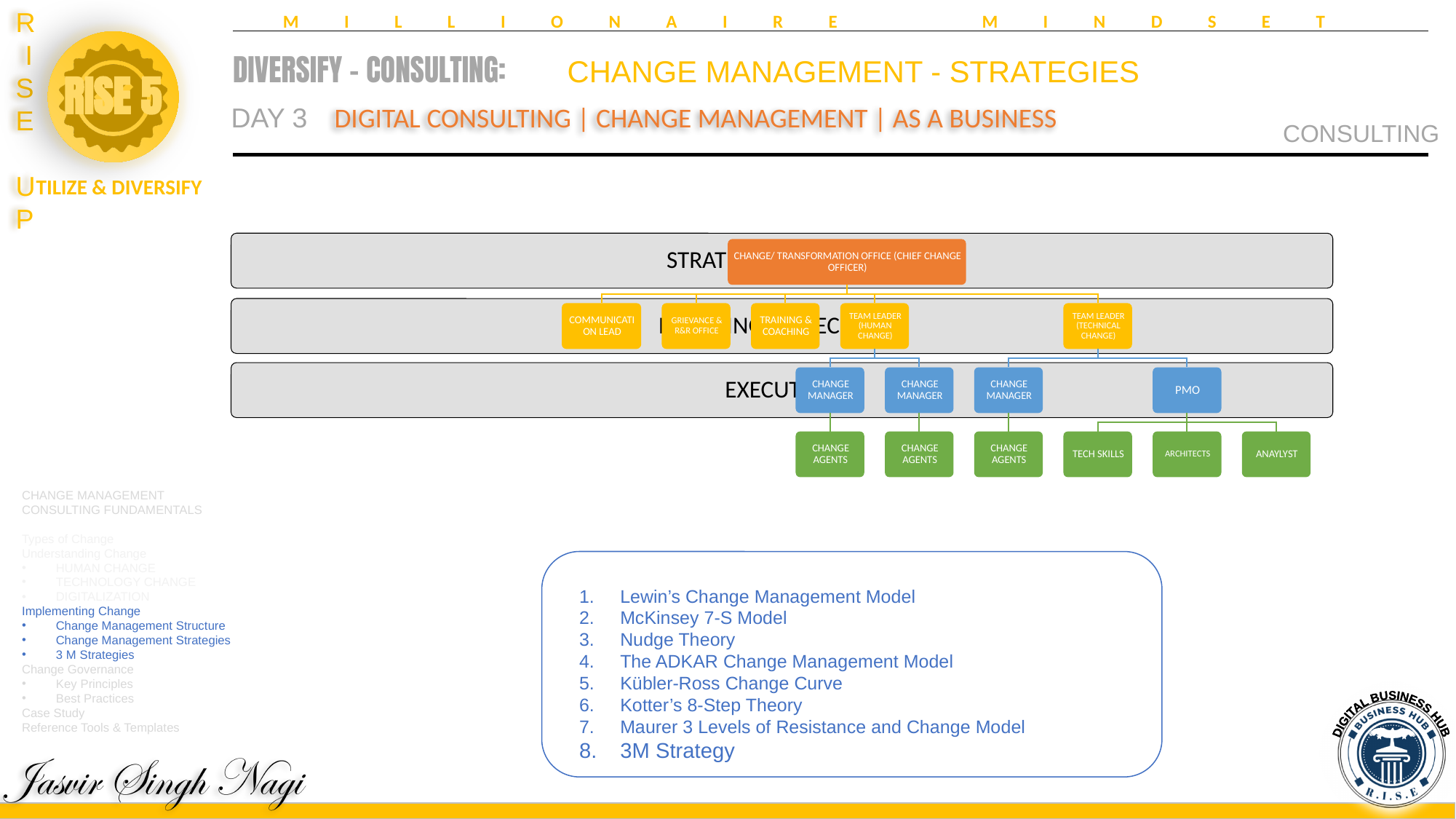

MILLIONAIRE  MINDSET
DIVERSIFY - CONSULTING:	 CHANGE MANAGEMENT - STRATEGIES

CONSULTING
DAY 3
DIGITAL CONSULTING | CHANGE MANAGEMENT | AS A BUSINESS
EXECUTION
PLANNING & EXECUTION
STRATEGY & PLANNING
CHANGE/ TRANSFORMATION OFFICE (CHIEF CHANGE OFFICER)
COMMUNICATION LEAD
GRIEVANCE & R&R OFFICE
TRAINING & COACHING
TEAM LEADER (HUMAN CHANGE)
CHANGE MANAGER
CHANGE AGENTS
CHANGE MANAGER
CHANGE AGENTS
TEAM LEADER (TECHNICAL CHANGE)
CHANGE MANAGER
CHANGE AGENTS
PMO
TECH SKILLS
ARCHITECTS
ANAYLYST
CHANGE MANAGEMENT
CONSULTING FUNDAMENTALS

Types of Change
Understanding Change
HUMAN CHANGE
TECHNOLOGY CHANGE
DIGITALIZATION
Implementing Change
Change Management Structure
Change Management Strategies
3 M Strategies
Change Governance
Key Principles
Best Practices
Case Study
Reference Tools & Templates

Lewin’s Change Management Model
McKinsey 7-S Model
Nudge Theory
The ADKAR Change Management Model
Kübler-Ross Change Curve
Kotter’s 8-Step Theory
Maurer 3 Levels of Resistance and Change Model
3M Strategy
DIGITAL BUSINESS HUB